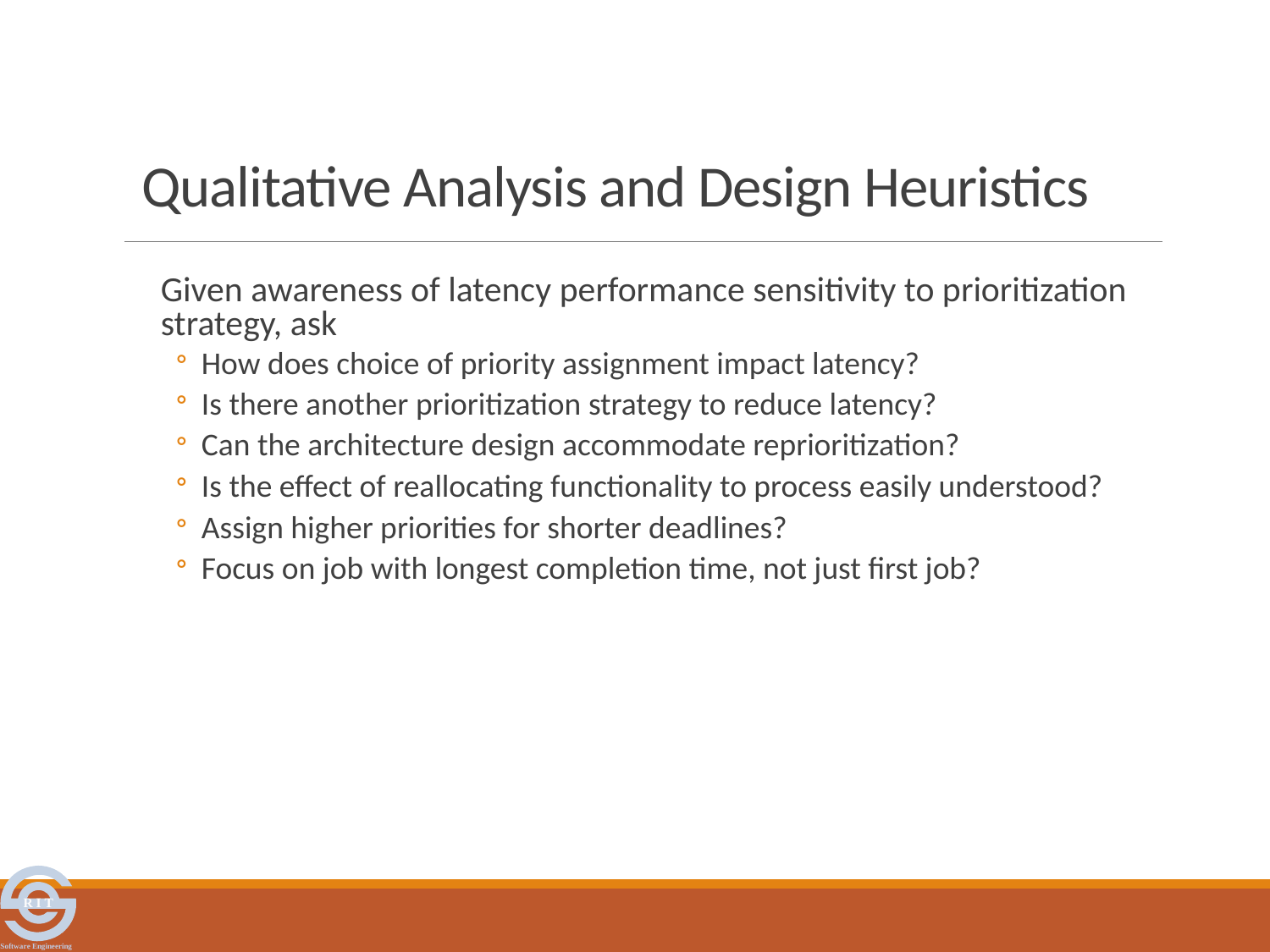

# Qualitative Analysis and Design Heuristics
Given awareness of latency performance sensitivity to prioritization strategy, ask
How does choice of priority assignment impact latency?
Is there another prioritization strategy to reduce latency?
Can the architecture design accommodate reprioritization?
Is the effect of reallocating functionality to process easily understood?
Assign higher priorities for shorter deadlines?
Focus on job with longest completion time, not just first job?